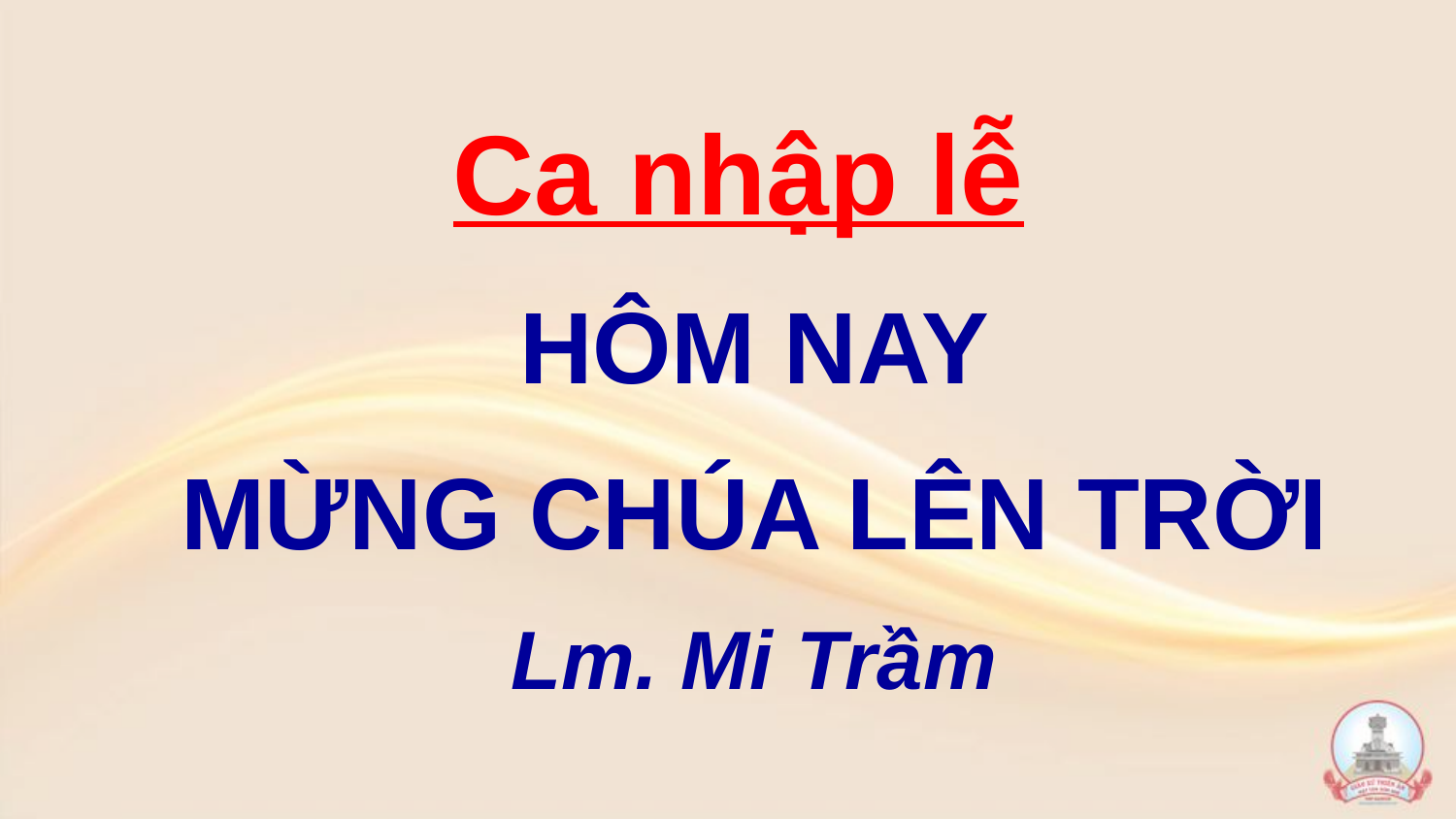

Ca nhập lễ
HÔM NAY
MỪNG CHÚA LÊN TRỜI
Lm. Mi Trầm